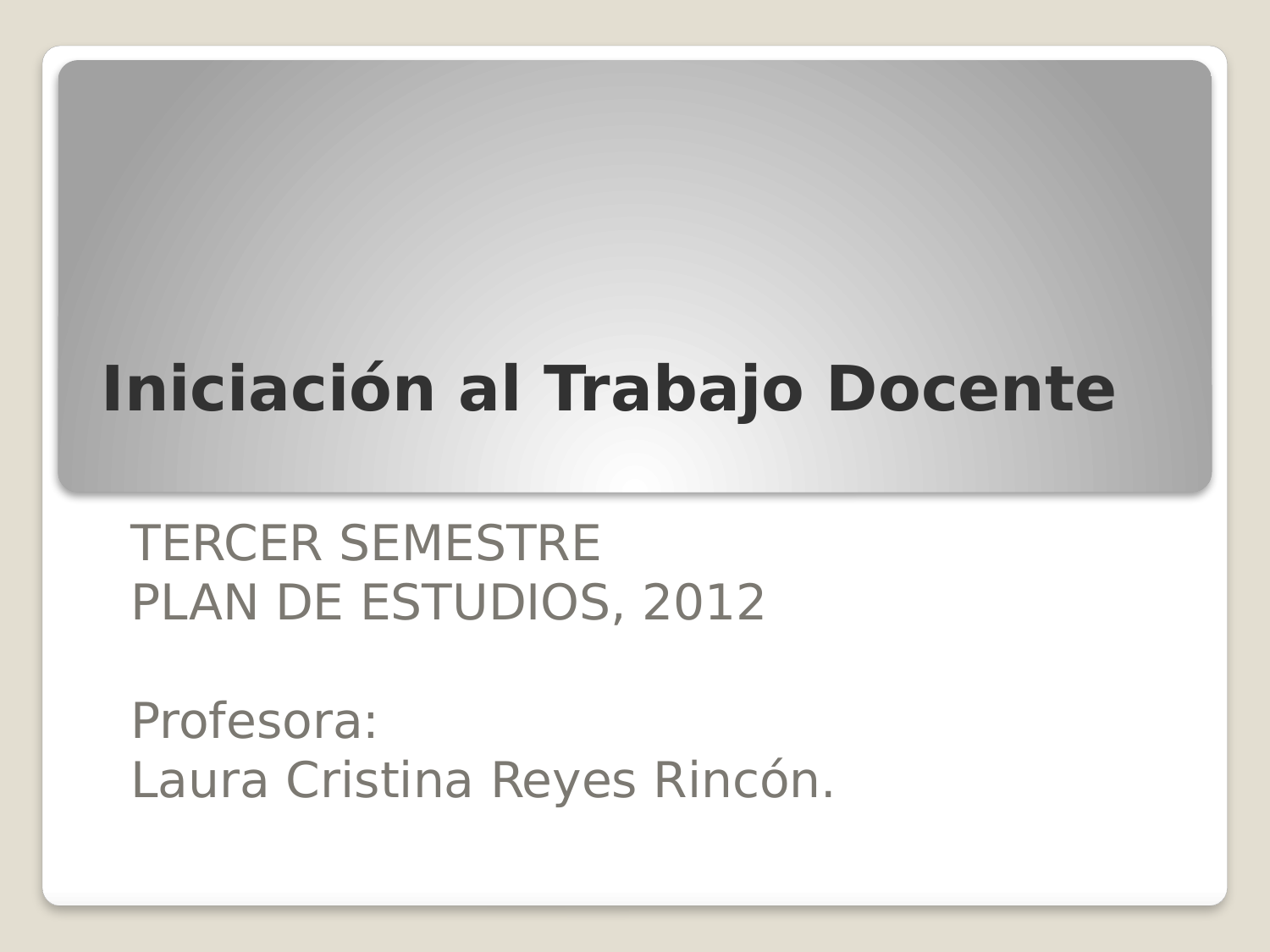

# Iniciación al Trabajo Docente
TERCER SEMESTRE
PLAN DE ESTUDIOS, 2012

Profesora:
Laura Cristina Reyes Rincón.